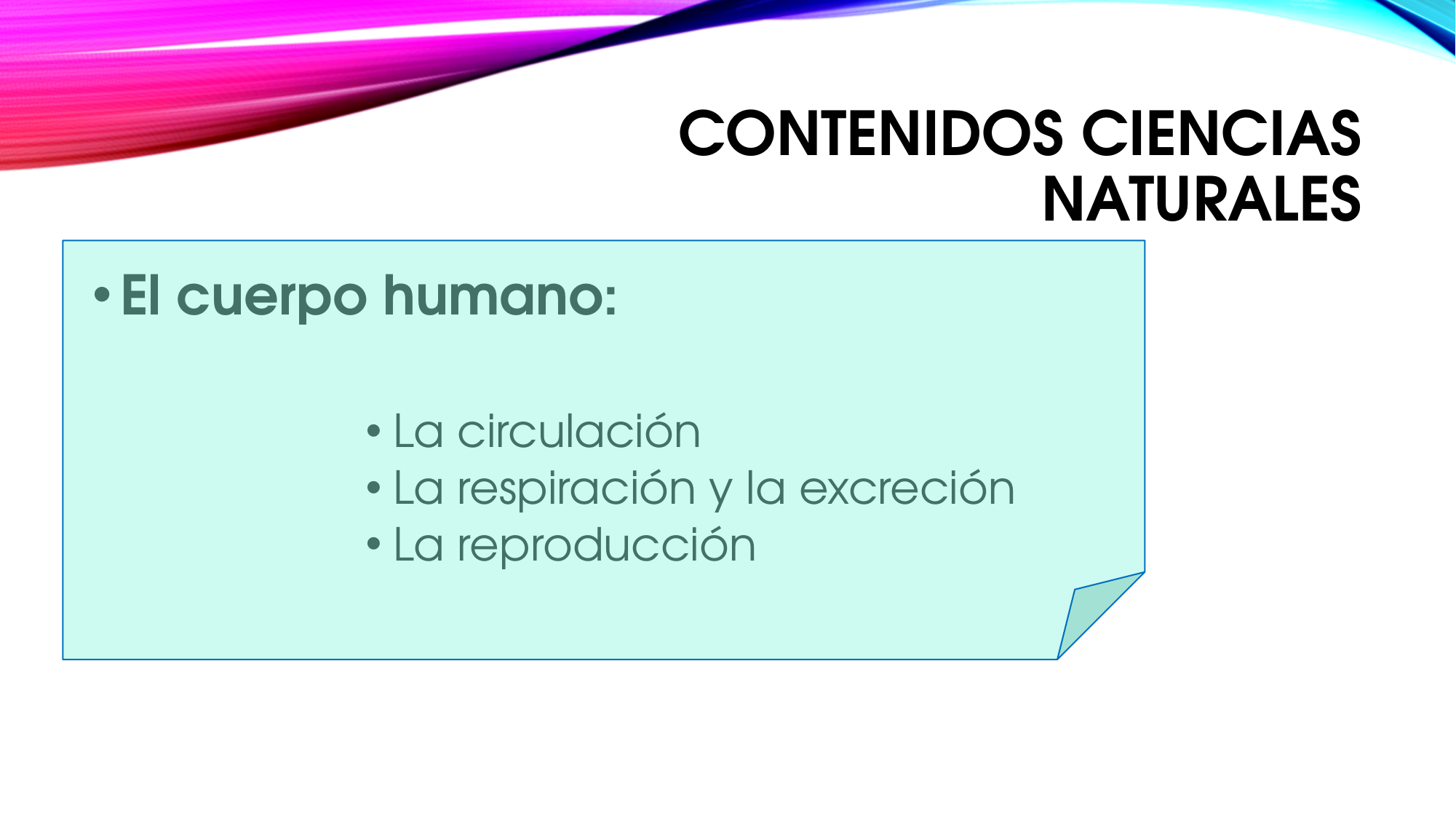

# Contenidos ciencias Naturales

El cuerpo humano:

La circulación
La respiración y la excreción
La reproducción